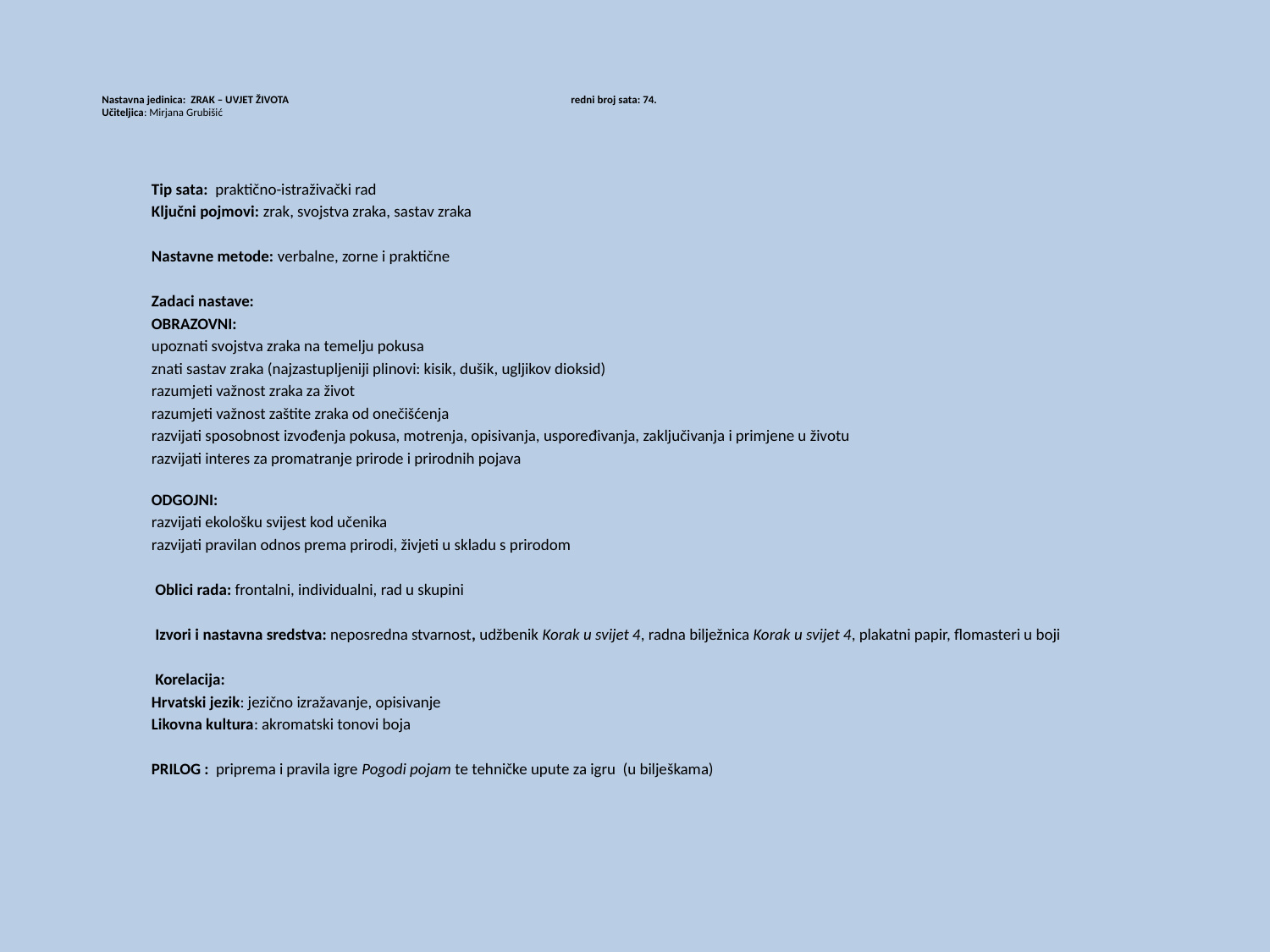

# Nastavna jedinica:  ZRAK – UVJET ŽIVOTA                                                                                                               redni broj sata: 74. Učiteljica: Mirjana Grubišić

Tip sata:  praktično-istraživački rad
Ključni pojmovi: zrak, svojstva zraka, sastav zraka

Nastavne metode: verbalne, zorne i praktične

Zadaci nastave:
OBRAZOVNI:
upoznati svojstva zraka na temelju pokusa
znati sastav zraka (najzastupljeniji plinovi: kisik, dušik, ugljikov dioksid)
razumjeti važnost zraka za život
razumjeti važnost zaštite zraka od onečišćenja
razvijati sposobnost izvođenja pokusa, motrenja, opisivanja, uspoređivanja, zaključivanja i primjene u životu
razvijati interes za promatranje prirode i prirodnih pojava
ODGOJNI:
razvijati ekološku svijest kod učenika
razvijati pravilan odnos prema prirodi, živjeti u skladu s prirodom

 Oblici rada: frontalni, individualni, rad u skupini

 Izvori i nastavna sredstva: neposredna stvarnost, udžbenik Korak u svijet 4, radna bilježnica Korak u svijet 4, plakatni papir, flomasteri u boji

 Korelacija:
Hrvatski jezik: jezično izražavanje, opisivanje
Likovna kultura: akromatski tonovi boja

PRILOG :  priprema i pravila igre Pogodi pojam te tehničke upute za igru  (u bilješkama)